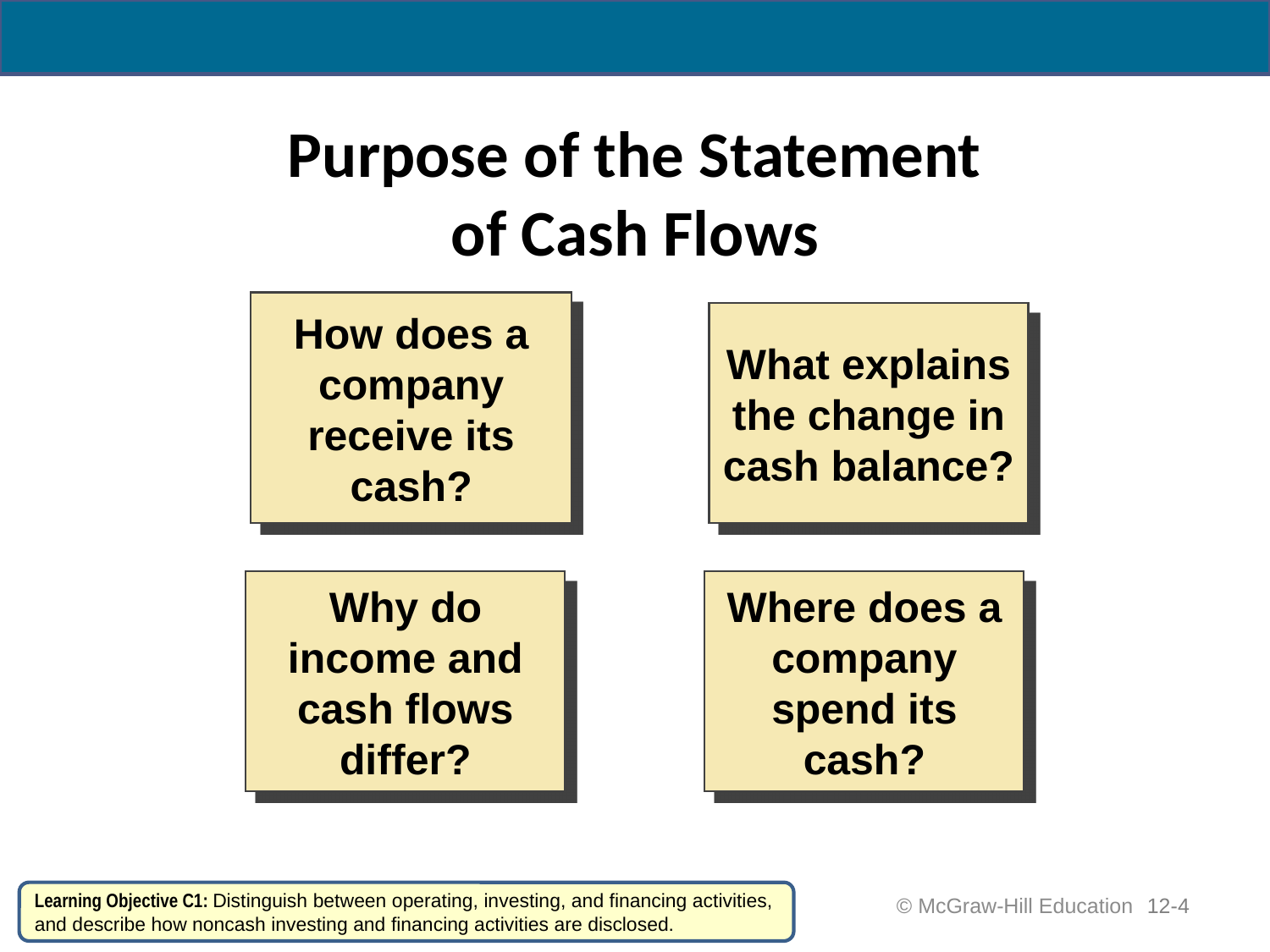

# Purpose of the Statement of Cash Flows
How does a company receive its cash?
What explains the change in cash balance?
Why do income and cash flows differ?
Where does a company spend its cash?
Learning Objective C1: Distinguish between operating, investing, and financing activities, and describe how noncash investing and financing activities are disclosed.
 © McGraw-Hill Education
12-4